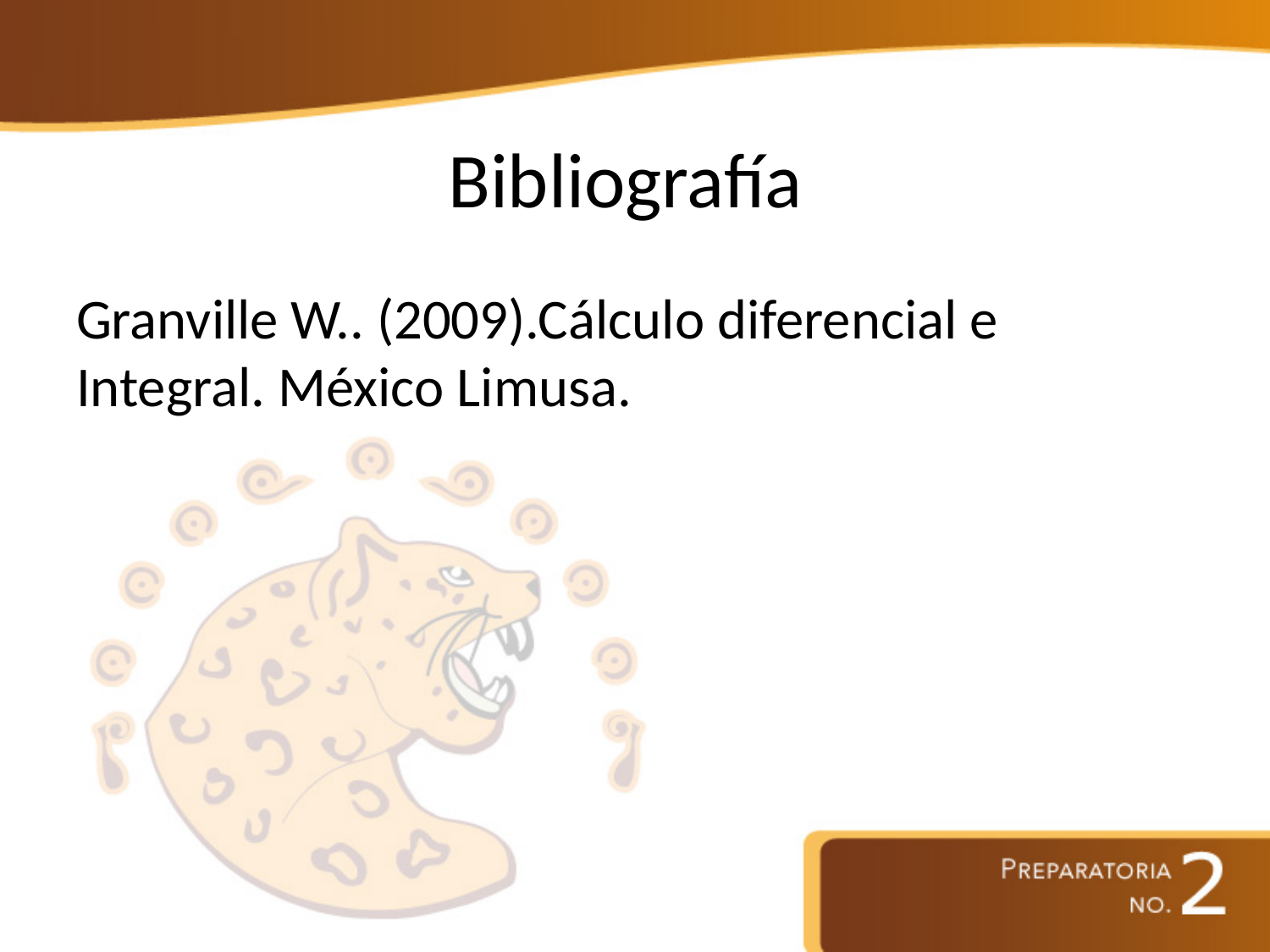

# Bibliografía
Granville W.. (2009).Cálculo diferencial e Integral. México Limusa.